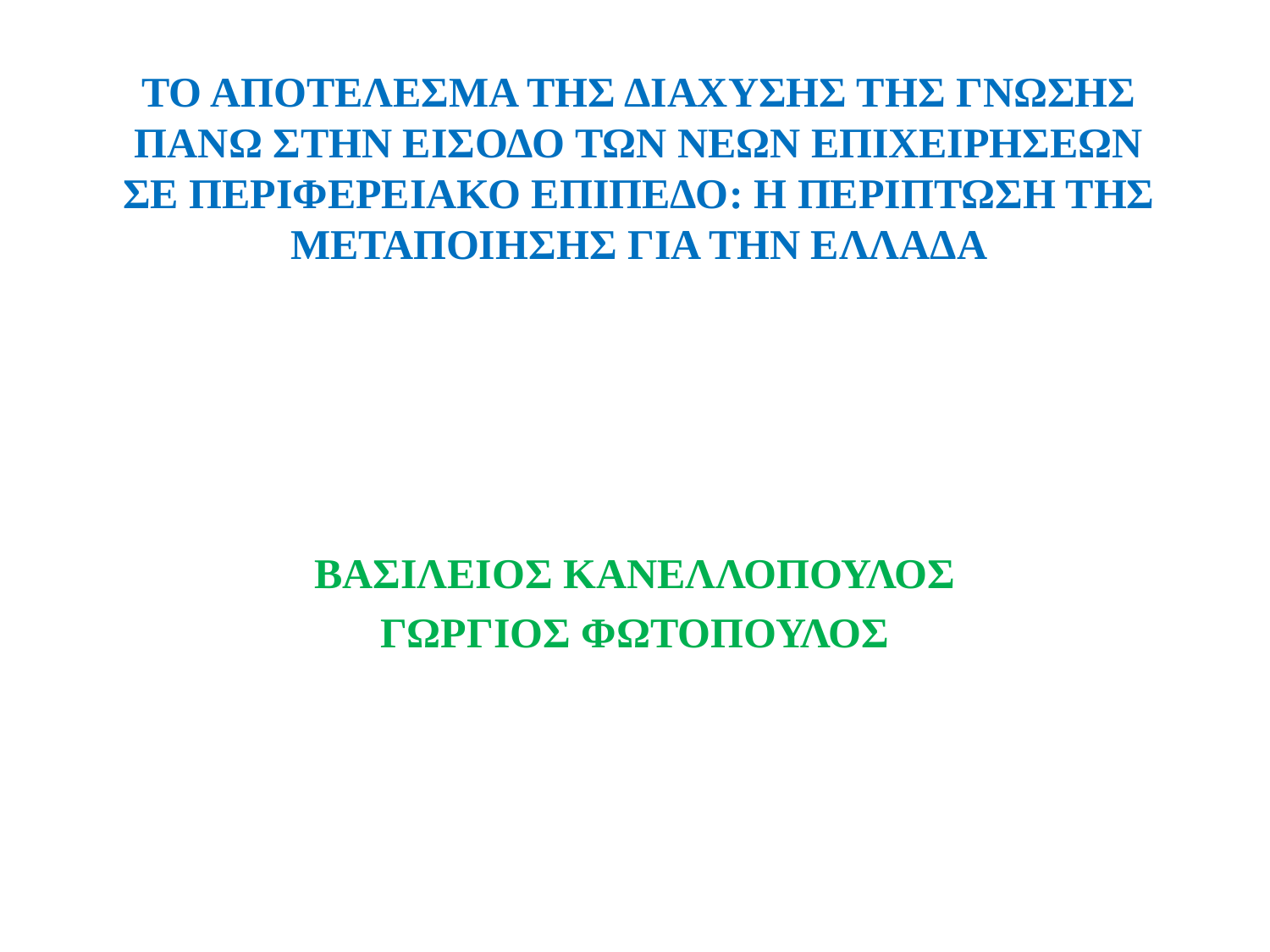

# ΤΟ ΑΠΟΤΕΛΕΣΜΑ ΤΗΣ ΔΙΑΧΥΣΗΣ ΤΗΣ ΓΝΩΣΗΣ ΠΑΝΩ ΣΤΗΝ ΕΙΣΟΔΟ ΤΩΝ ΝΕΩΝ ΕΠΙΧΕΙΡΗΣΕΩΝ ΣΕ ΠΕΡΙΦΕΡΕΙΑΚΟ ΕΠΙΠΕΔΟ: Η ΠΕΡΙΠΤΩΣΗ ΤΗΣ ΜΕΤΑΠΟΙΗΣΗΣ ΓΙΑ ΤΗΝ ΕΛΛΑΔΑ
ΒΑΣΙΛΕΙΟΣ ΚΑΝΕΛΛΟΠΟΥΛΟΣ
ΓΩΡΓΙΟΣ ΦΩΤΟΠΟΥΛΟΣ